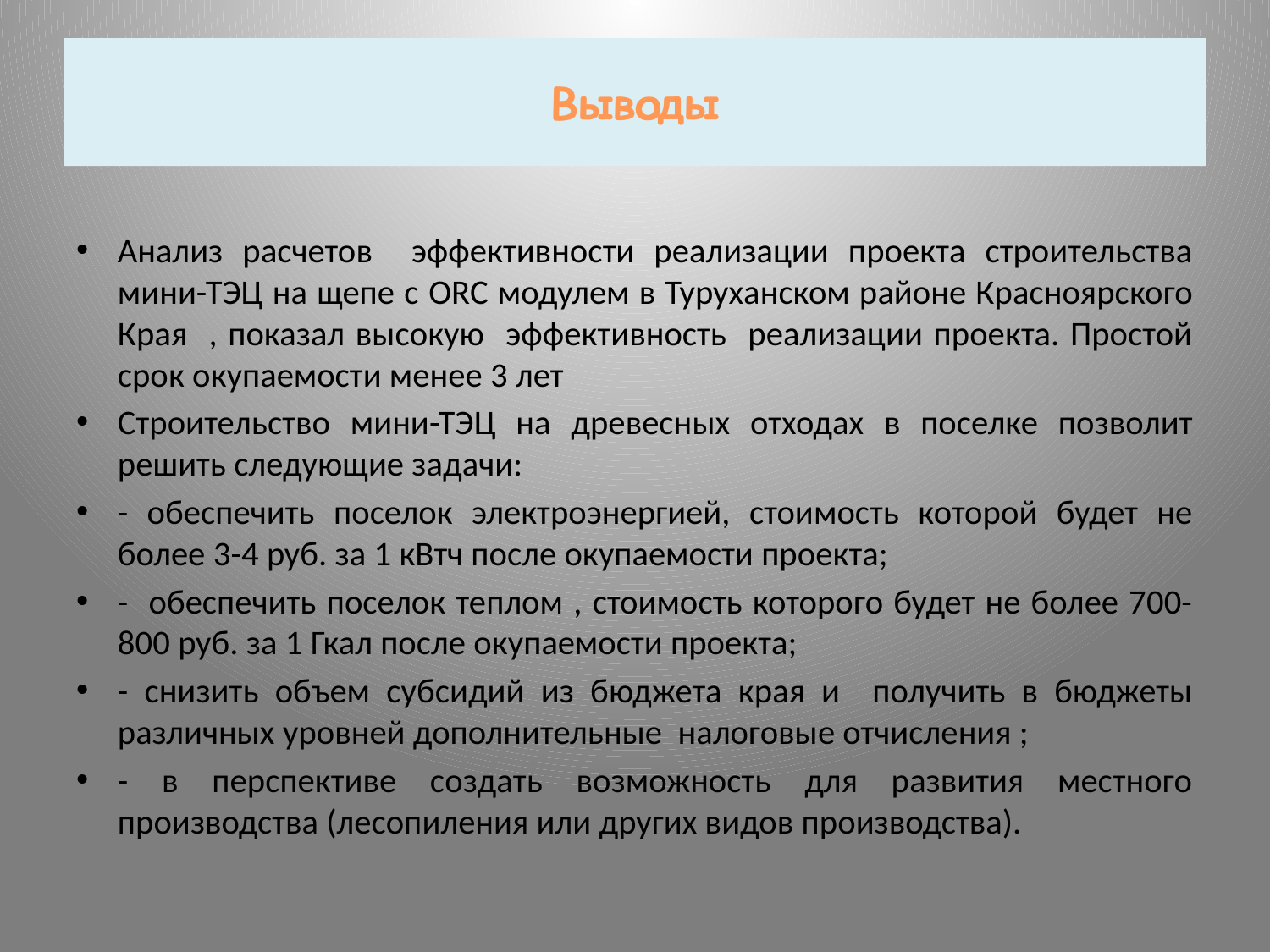

# Выводы
Анализ расчетов  эффективности реализации проекта строительства мини-ТЭЦ на щепе с ORC модулем в Туруханском районе Красноярского Края  , показал высокую  эффективность  реализации проекта. Простой срок окупаемости менее 3 лет
Строительство мини-ТЭЦ на древесных отходах в поселке позволит решить следующие задачи:
- обеспечить поселок электроэнергией, стоимость которой будет не более 3-4 руб. за 1 кВтч после окупаемости проекта;
-  обеспечить поселок теплом , стоимость которого будет не более 700-800 руб. за 1 Гкал после окупаемости проекта;
- снизить объем субсидий из бюджета края и  получить в бюджеты различных уровней дополнительные  налоговые отчисления ;
- в перспективе создать возможность для развития местного производства (лесопиления или других видов производства).